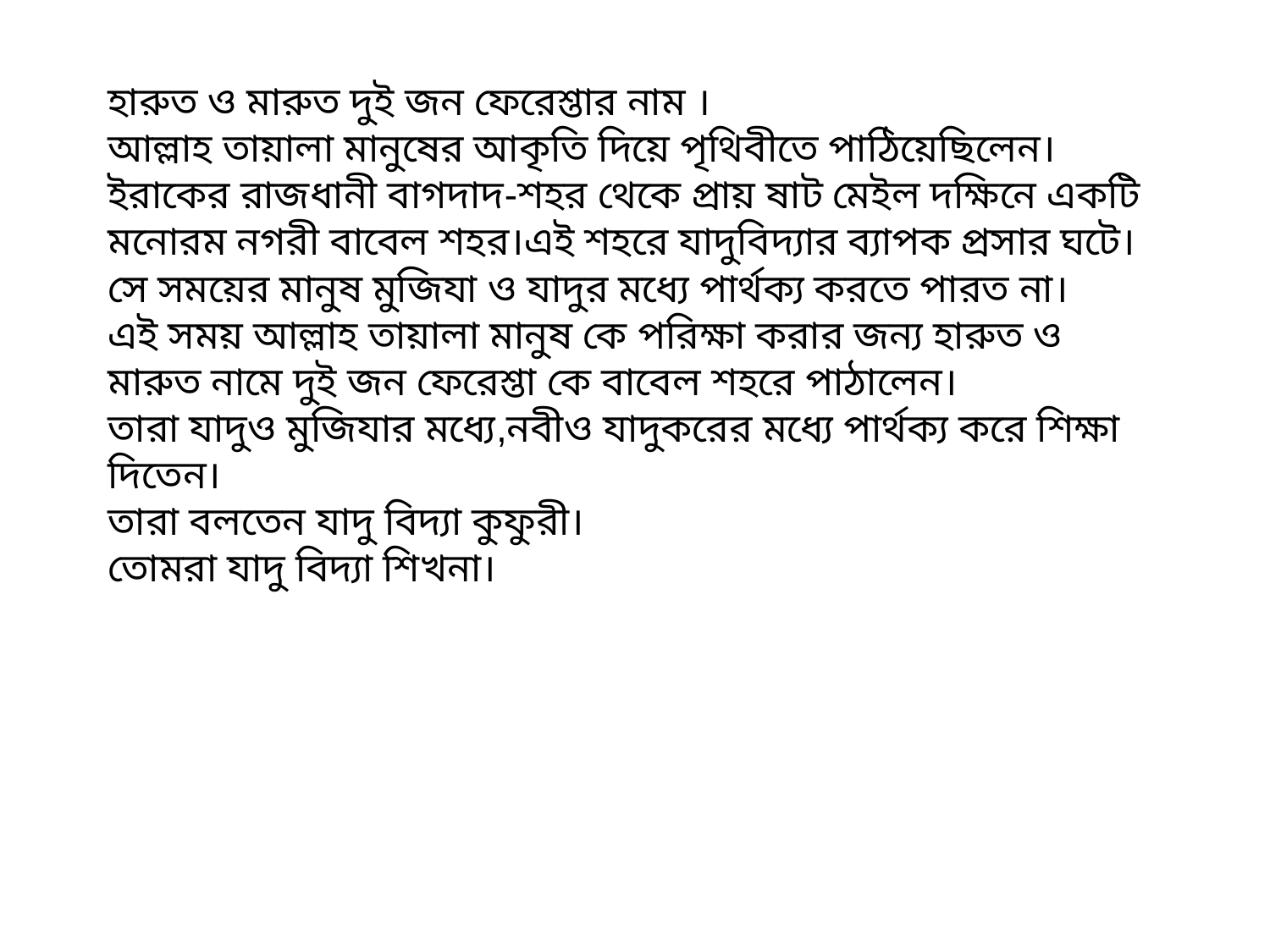

# হারুত ও মারুত দুই জন ফেরেশ্তার নাম । আল্লাহ তায়ালা মানুষের আকৃতি দিয়ে পৃথিবীতে পাঠিয়েছিলেন। ইরাকের রাজধানী বাগদাদ-শহর থেকে প্রায় ষাট মেইল দক্ষিনে একটি মনোরম নগরী বাবেল শহর।এই শহরে যাদুবিদ্যার ব্যাপক প্রসার ঘটে। সে সময়ের মানুষ মুজিযা ও যাদুর মধ্যে পার্থক্য করতে পারত না। এই সময় আল্লাহ তায়ালা মানুষ কে পরিক্ষা করার জন্য হারুত ও মারুত নামে দুই জন ফেরেশ্তা কে বাবেল শহরে পাঠালেন। তারা যাদুও মুজিযার মধ্যে,নবীও যাদুকরের মধ্যে পার্থক্য করে শিক্ষা দিতেন। তারা বলতেন যাদু বিদ্যা কুফুরী। তোমরা যাদু বিদ্যা শিখনা।